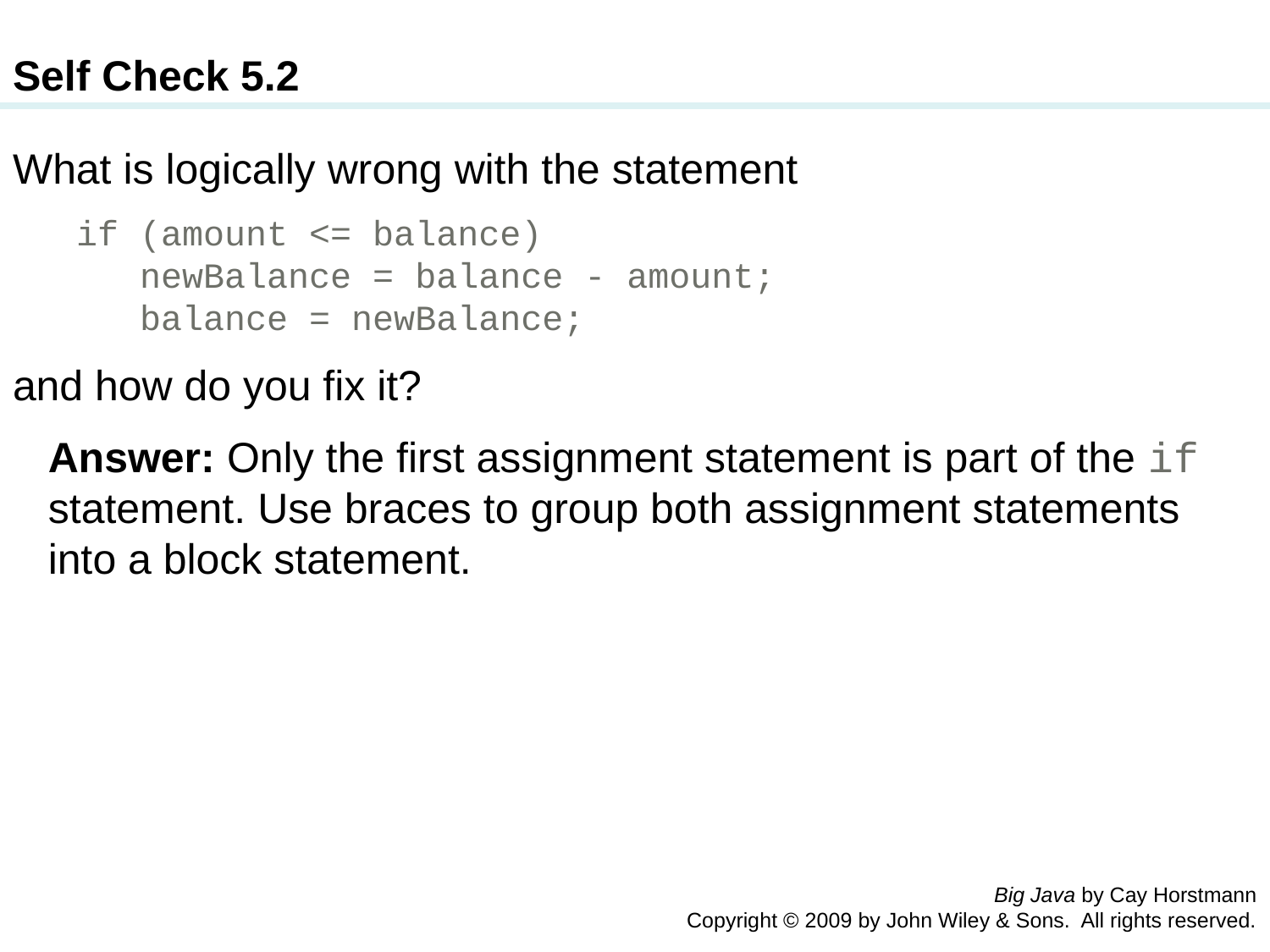

Self Check 5.2
What is logically wrong with the statement
if (amount <= balance)
   newBalance = balance - amount;
   balance = newBalance;
and how do you fix it?
   Answer: Only the first assignment statement is part of the if
   statement. Use braces to group both assignment statements
   into a block statement.